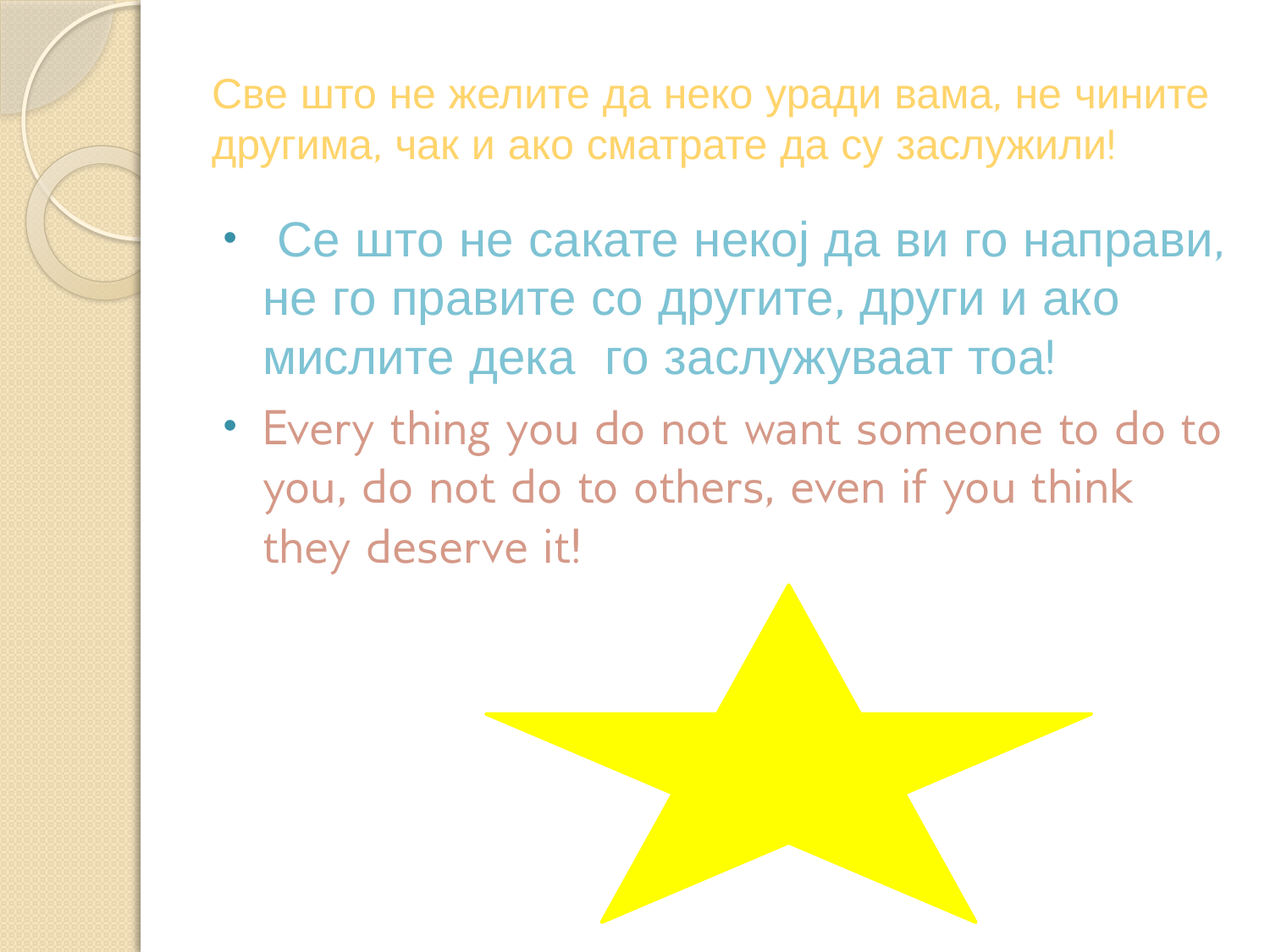

# Све што не желите да неко уради вама, не чините другима, чак и ако сматрате да су заслужили!
 Се што не сакате некој да ви го направи, не го правите со другите, други и ако мислите дека  го заслужуваат тоа!
Every thing you do not want someone to do to you, do not do to others, even if you think they deserve it!